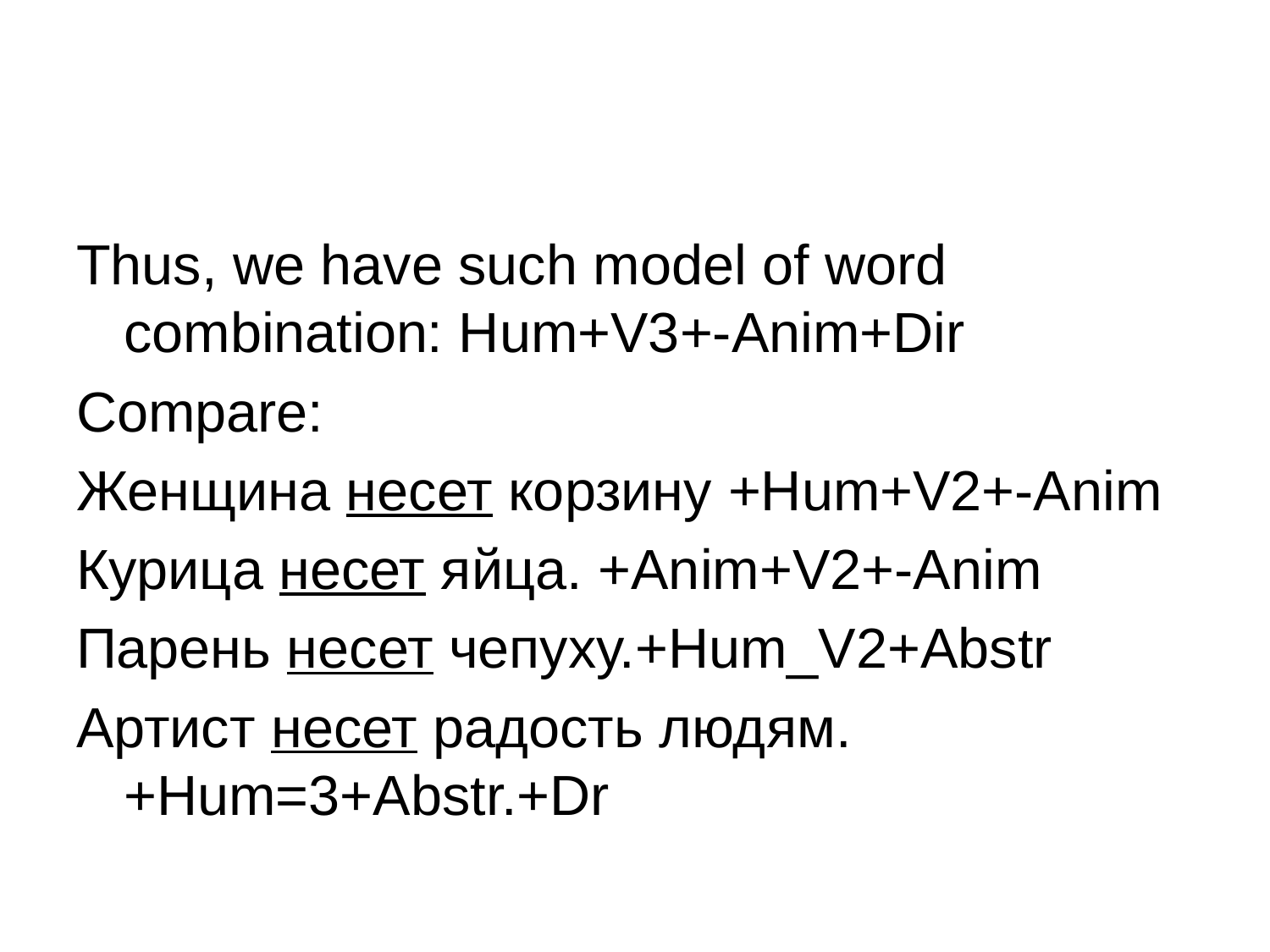

Thus, we have such model of word combination: Hum+V3+-Anim+Dir
Compare:
Женщина несет корзину +Hum+V2+-Anim
Курица несет яйца. +Anim+V2+-Anim
Парень несет чепуху.+Hum_V2+Abstr
Артист несет радость людям.+Hum=3+Abstr.+Dr